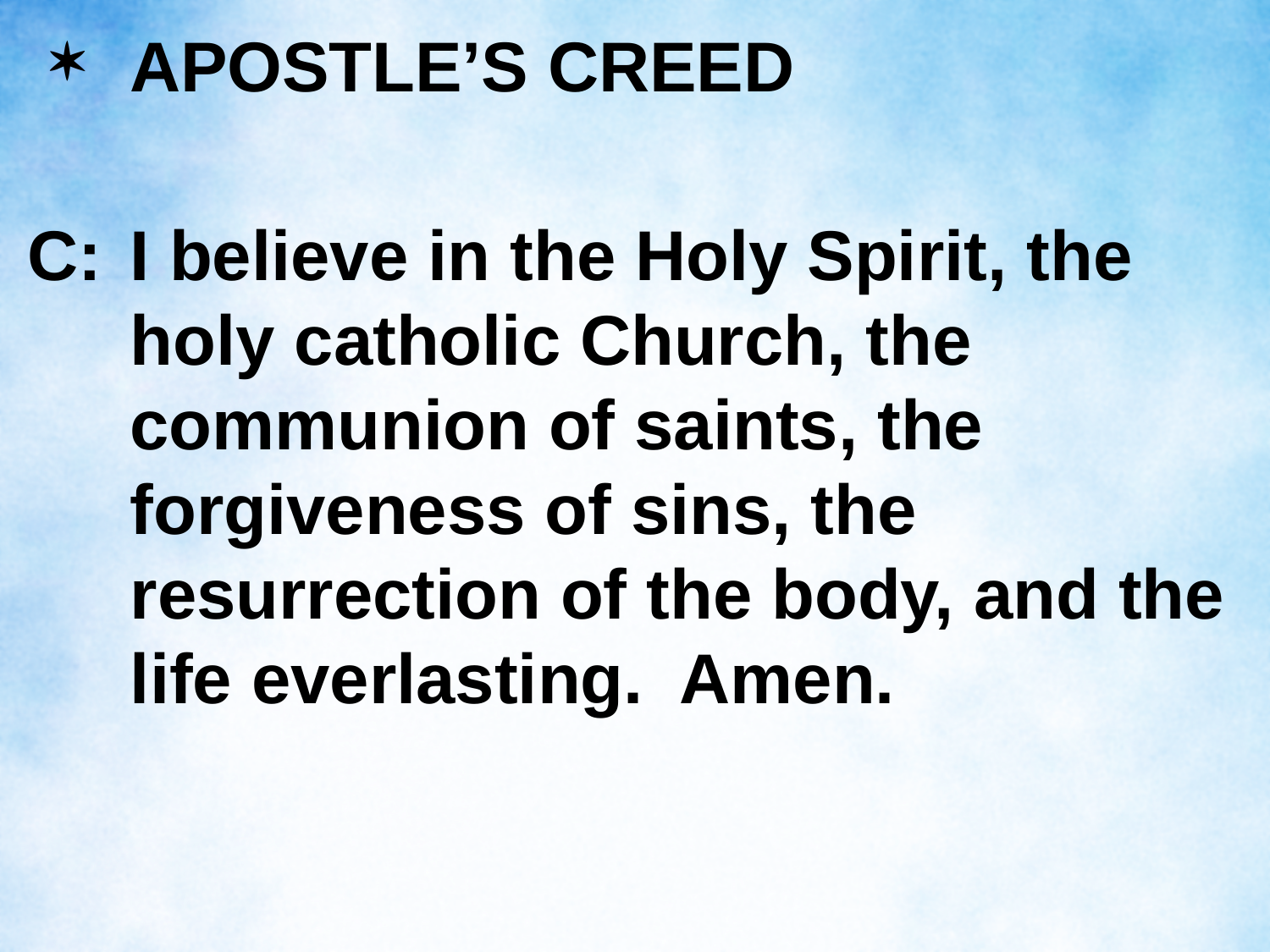

APOSTLE’S CREED
C:	I believe in the Holy Spirit, the holy catholic Church, the communion of saints, the forgiveness of sins, the resurrection of the body, and the life everlasting.  Amen.